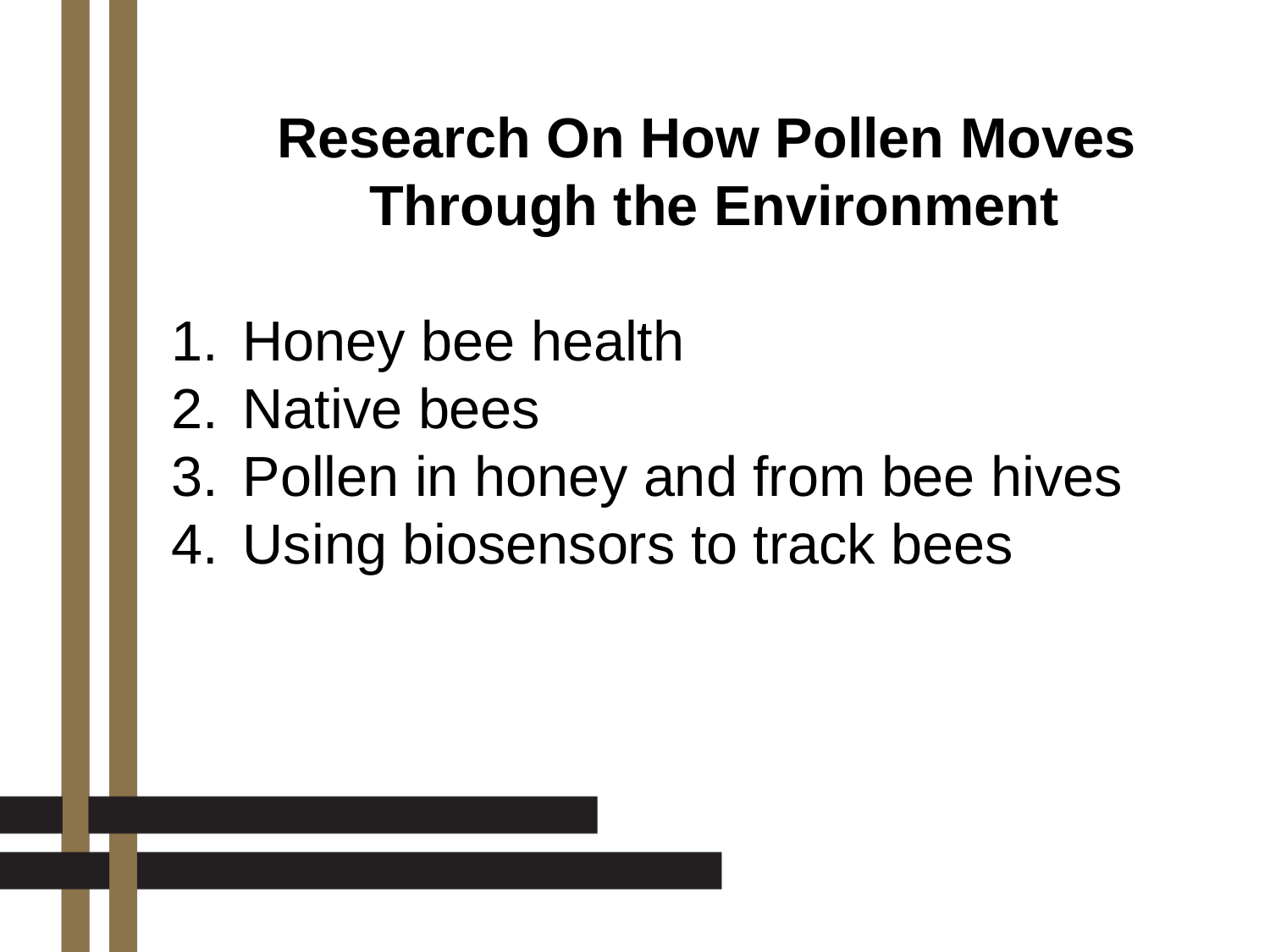

Research On How Pollen Moves
Through the Environment

Honey bee health
Native bees
Pollen in honey and from bee hives
Using biosensors to track bees